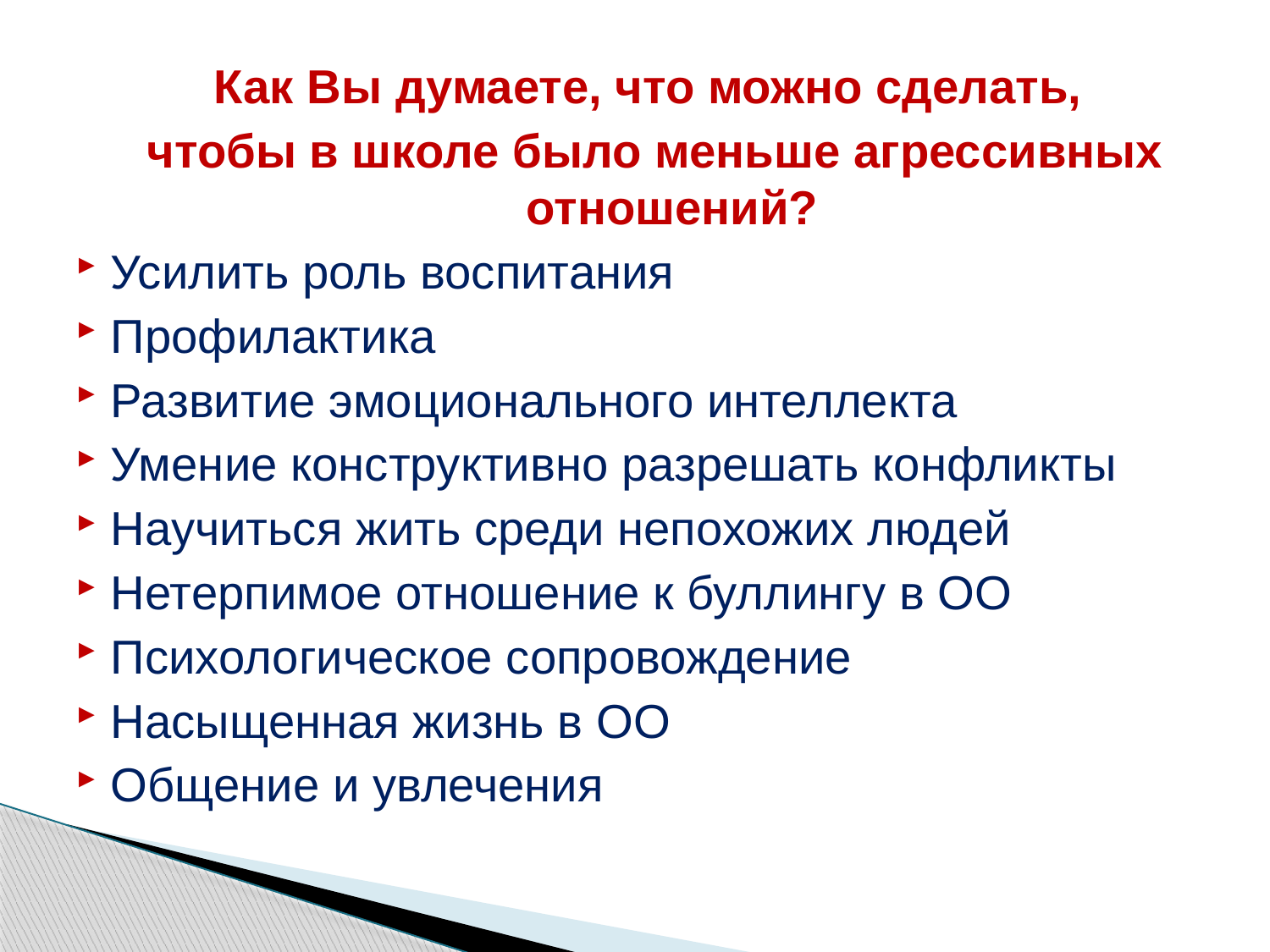

Как Вы думаете, что можно сделать,
чтобы в школе было меньше агрессивных отношений?
 Усилить роль воспитания
 Профилактика
 Развитие эмоционального интеллекта
 Умение конструктивно разрешать конфликты
 Научиться жить среди непохожих людей
 Нетерпимое отношение к буллингу в ОО
 Психологическое сопровождение
 Насыщенная жизнь в ОО
 Общение и увлечения